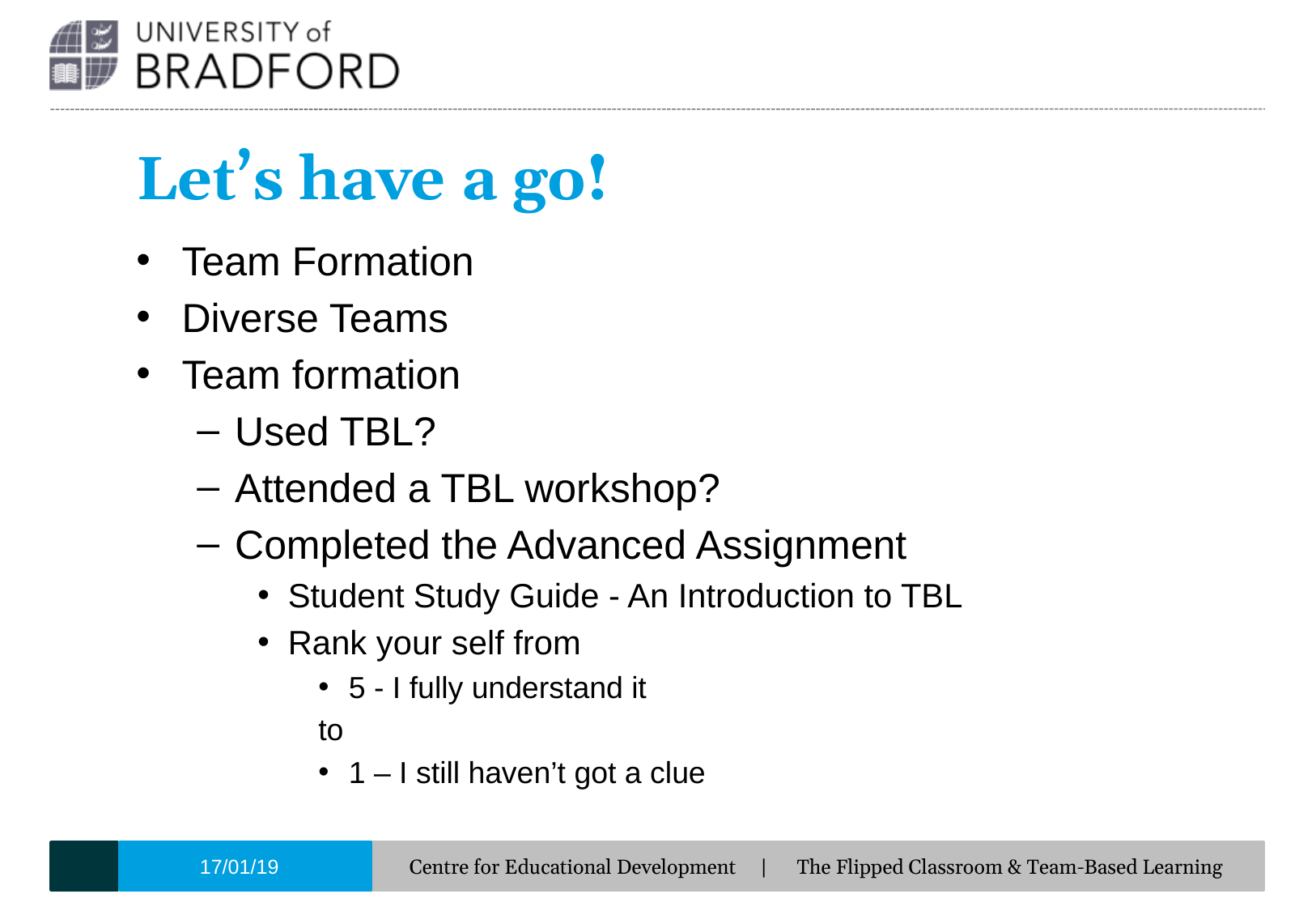

# Let’s have a go!
Team Formation
Diverse Teams
Team formation
Used TBL?
Attended a TBL workshop?
Completed the Advanced Assignment
Student Study Guide - An Introduction to TBL
Rank your self from
5 - I fully understand it
to
1 – I still haven’t got a clue

17/01/19
Centre for Educational Development     |      The Flipped Classroom & Team-Based Learning